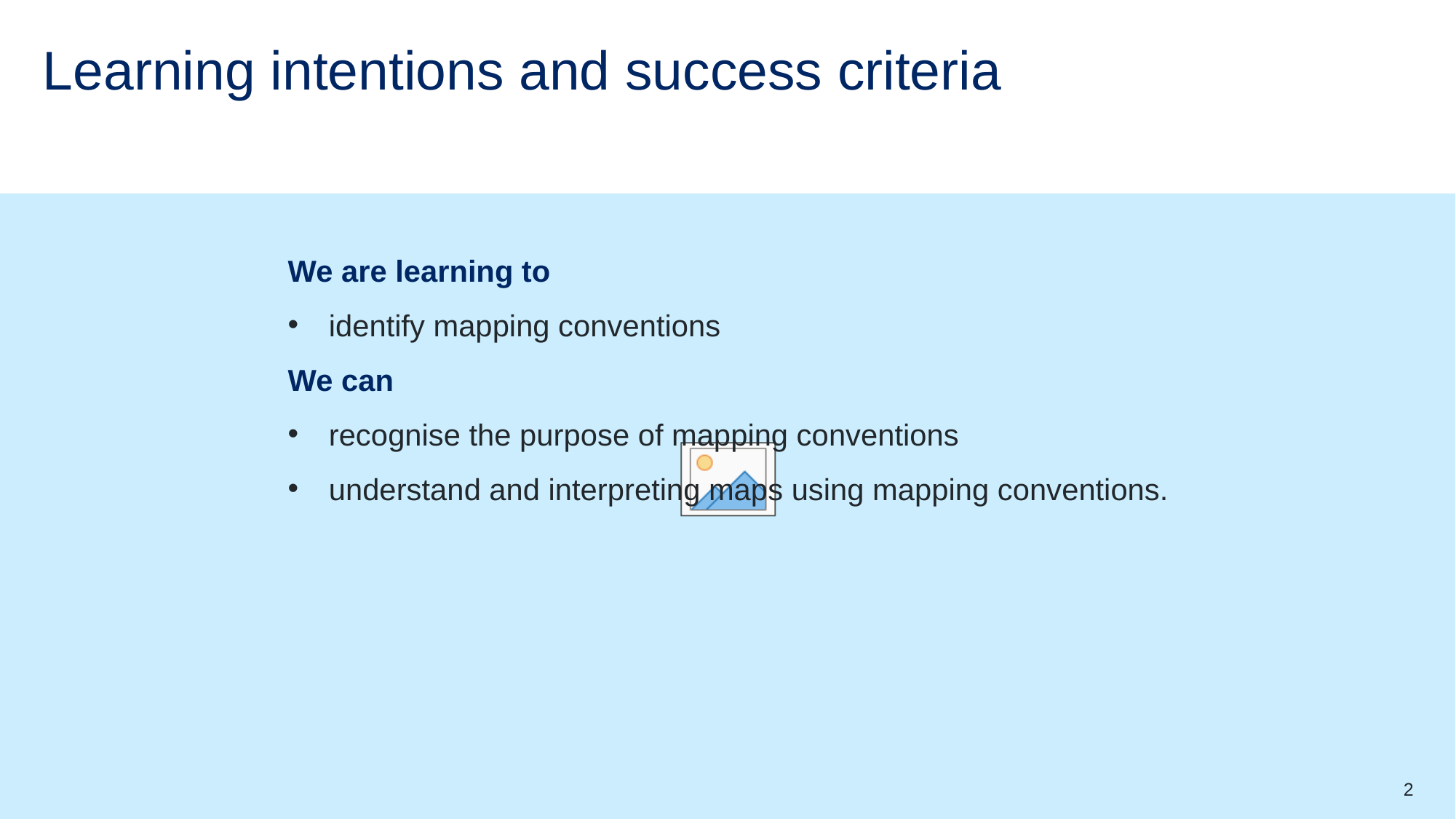

# Learning intentions and success criteria
We are learning to
identify mapping conventions
We can
recognise the purpose of mapping conventions
understand and interpreting maps using mapping conventions.

2